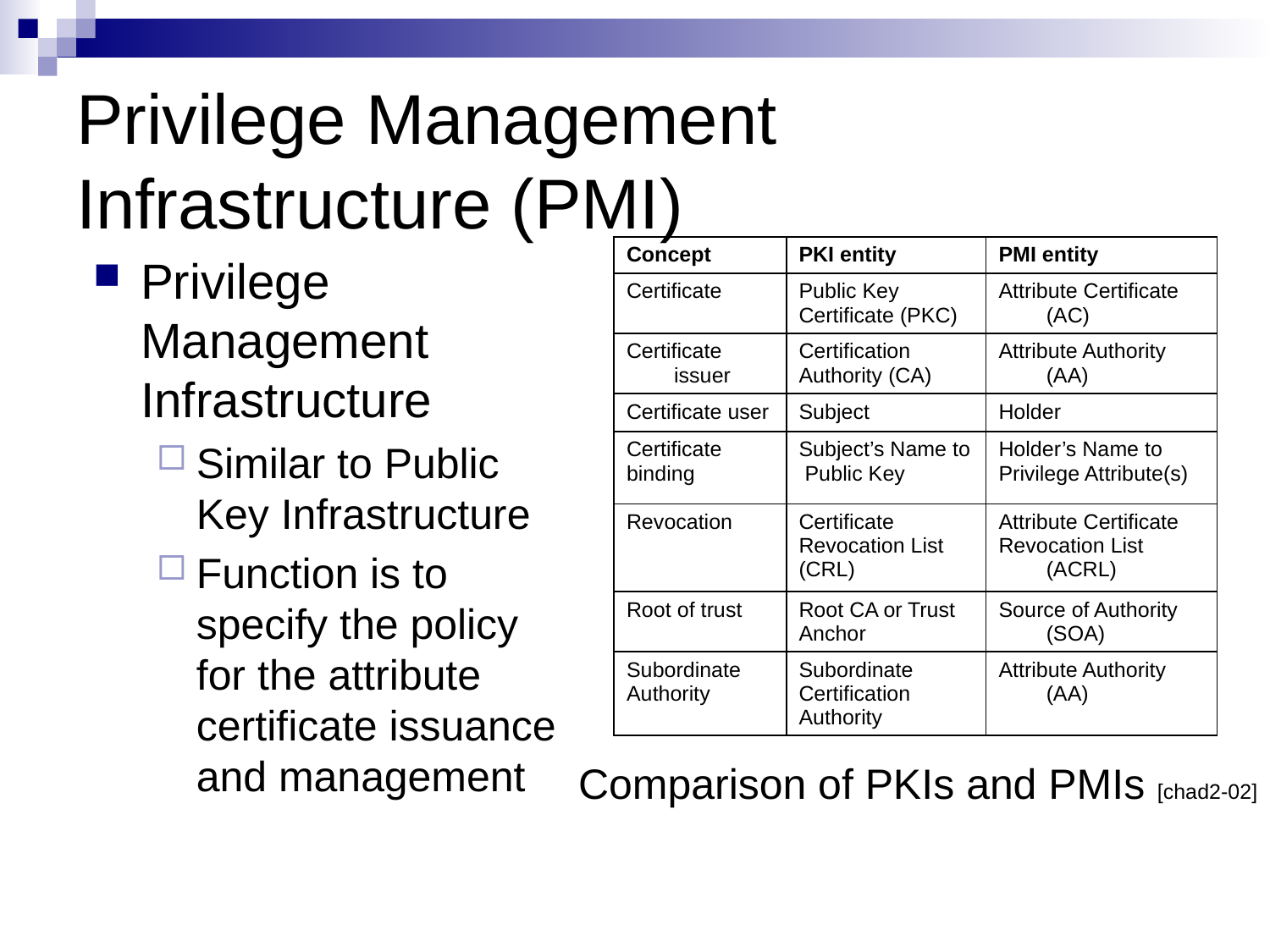

# Privilege Management Infrastructure (PMI)
| Concept | PKI entity | PMI entity |
| --- | --- | --- |
| Certificate | Public Key Certificate (PKC) | Attribute Certificate (AC) |
| Certificate issuer | Certification Authority (CA) | Attribute Authority (AA) |
| Certificate user | Subject | Holder |
| Certificate binding | Subject’s Name to Public Key | Holder’s Name to Privilege Attribute(s) |
| Revocation | Certificate Revocation List (CRL) | Attribute Certificate Revocation List (ACRL) |
| Root of trust | Root CA or Trust Anchor | Source of Authority (SOA) |
| Subordinate Authority | Subordinate Certification Authority | Attribute Authority (AA) |
Privilege Management Infrastructure
Similar to Public Key Infrastructure
Function is to specify the policy for the attribute certificate issuance and management
Comparison of PKIs and PMIs [chad2-02]